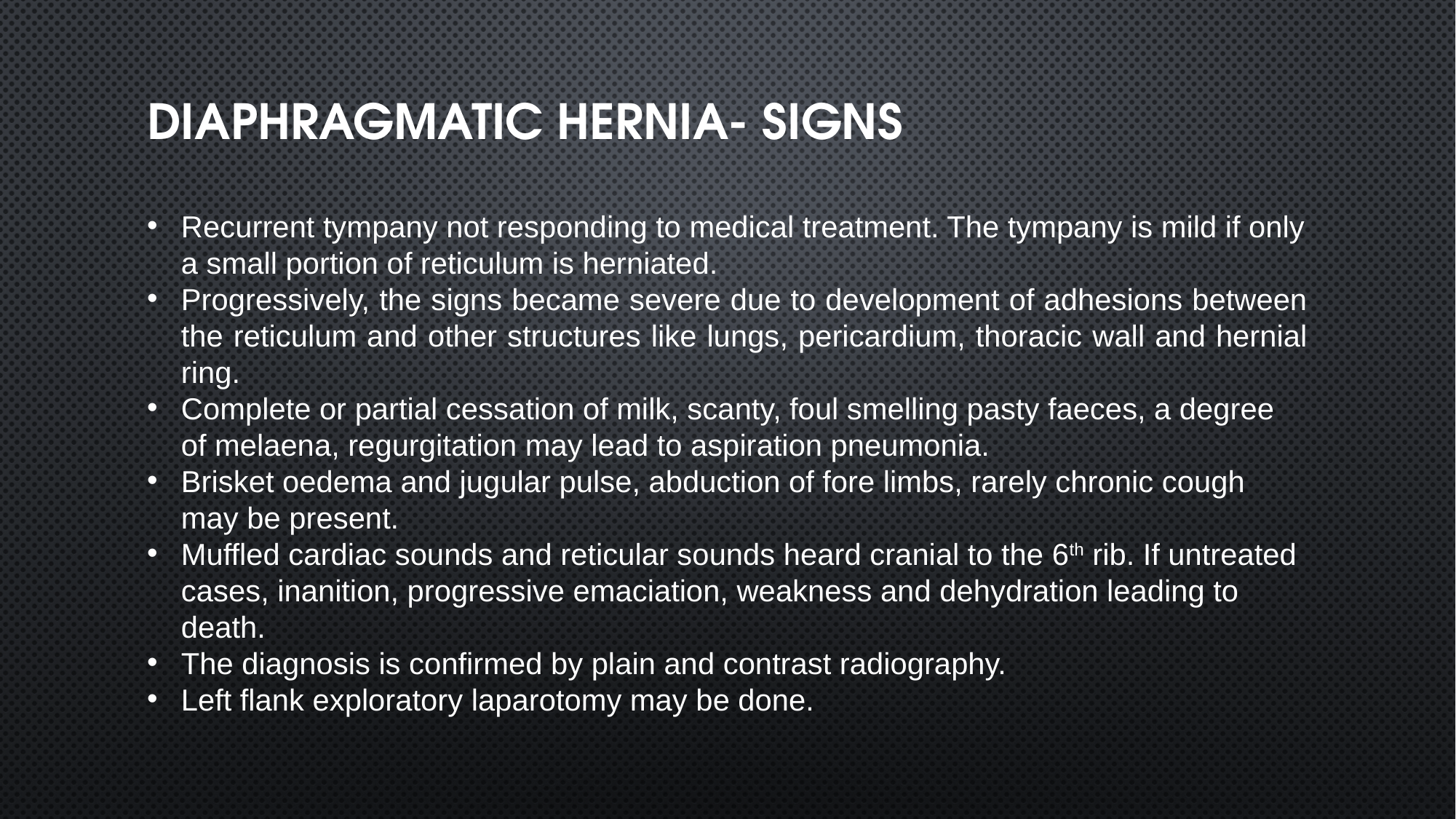

# Diaphragmatic hernia- signs
Recurrent tympany not responding to medical treatment. The tympany is mild if only a small portion of reticulum is herniated.
Progressively, the signs became severe due to development of adhesions between the reticulum and other structures like lungs, pericardium, thoracic wall and hernial ring.
Complete or partial cessation of milk, scanty, foul smelling pasty faeces, a degree of melaena, regurgitation may lead to aspiration pneumonia.
Brisket oedema and jugular pulse, abduction of fore limbs, rarely chronic cough may be present.
Muffled cardiac sounds and reticular sounds heard cranial to the 6th rib. If untreated cases, inanition, progressive emaciation, weakness and dehydration leading to death.
The diagnosis is confirmed by plain and contrast radiography.
Left flank exploratory laparotomy may be done.